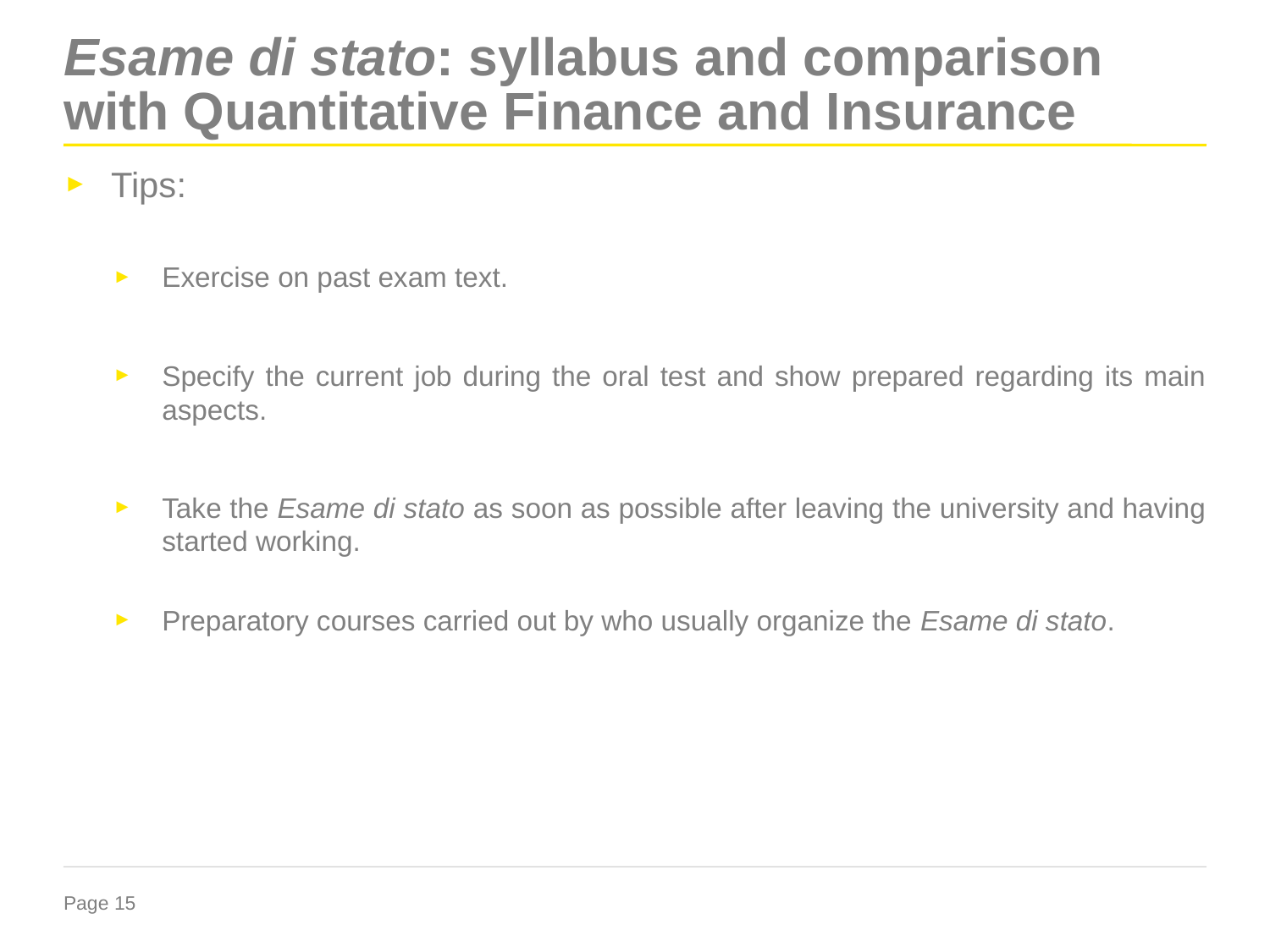

# Esame di stato: syllabus and comparison with Quantitative Finance and Insurance
Tips:

Exercise on past exam text.

Specify the current job during the oral test and show prepared regarding its main aspects.

Take the Esame di stato as soon as possible after leaving the university and having started working.

Preparatory courses carried out by who usually organize the Esame di stato.